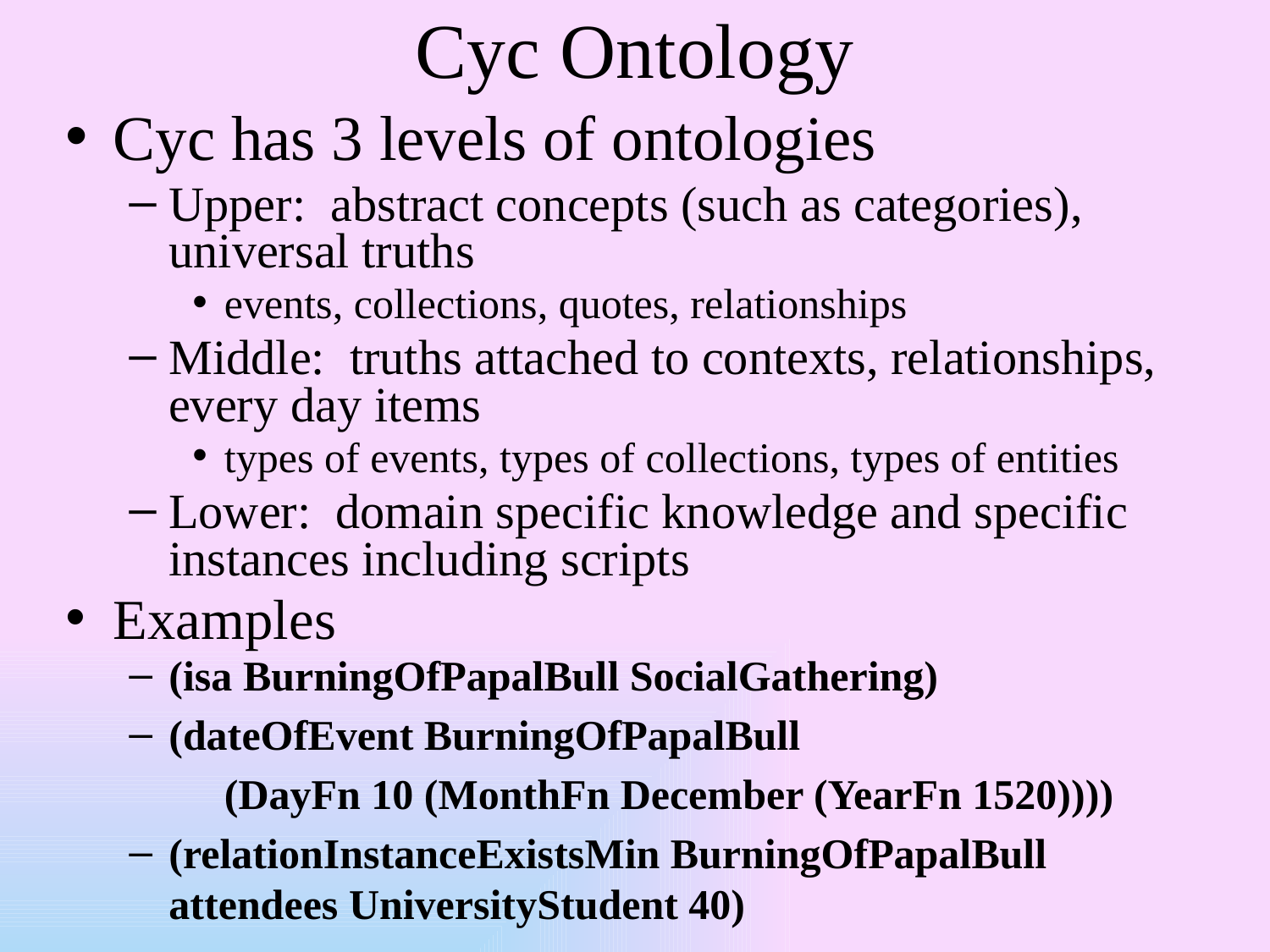

# Cyc Ontology
Cyc has 3 levels of ontologies
Upper:  abstract concepts (such as categories), universal truths
events, collections, quotes, relationships
Middle:  truths attached to contexts, relationships, every day items
types of events, types of collections, types of entities
Lower:  domain specific knowledge and specific instances including scripts
Examples
(isa BurningOfPapalBull SocialGathering)
(dateOfEvent BurningOfPapalBull
         (DayFn 10 (MonthFn December (YearFn 1520))))
(relationInstanceExistsMin BurningOfPapalBull attendees UniversityStudent 40)